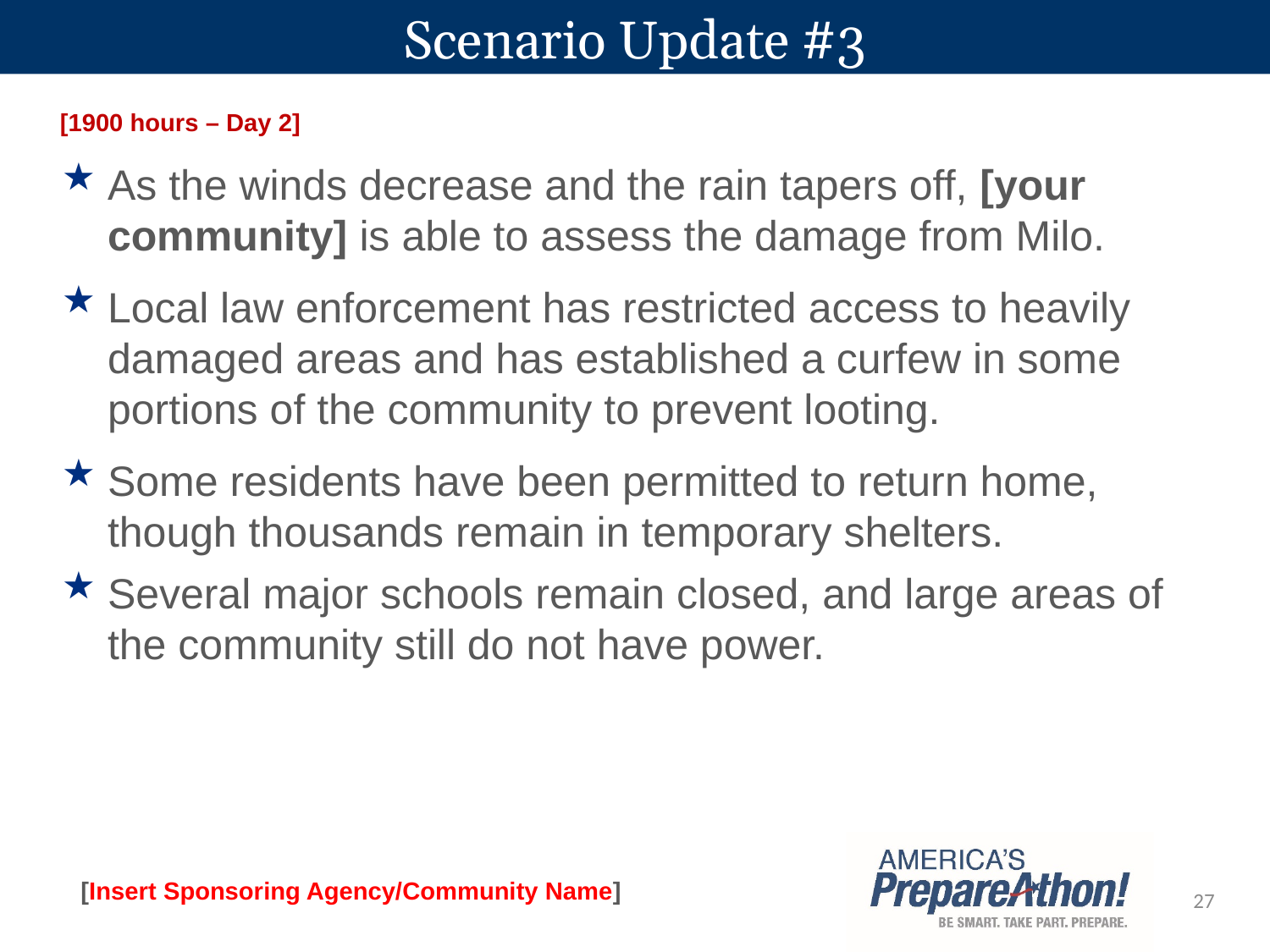

# Scenario Update #3
[1900 hours – Day 2]
As the winds decrease and the rain tapers off, [your community] is able to assess the damage from Milo.
Local law enforcement has restricted access to heavily damaged areas and has established a curfew in some portions of the community to prevent looting.
Some residents have been permitted to return home, though thousands remain in temporary shelters.
Several major schools remain closed, and large areas of the community still do not have power.
27